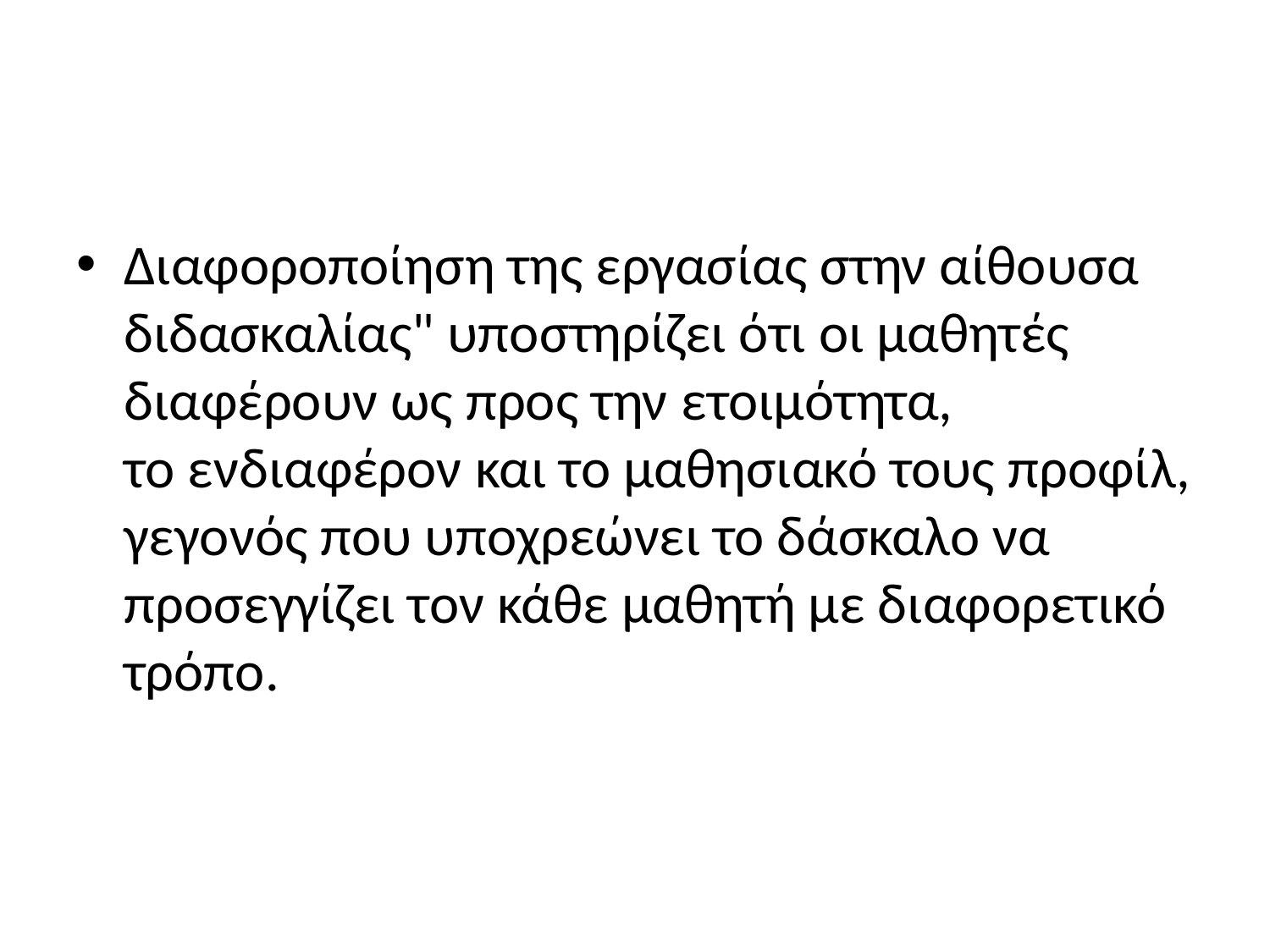

#
Διαφοροποίηση της εργασίας στην αίθουσα διδασκαλίας" υποστηρίζει ότι οι μαθητές διαφέρουν ως προς την ετοιμότητα, το ενδιαφέρον και το μαθησιακό τους προφίλ, γεγονός που υποχρεώνει το δάσκαλο να προσεγγίζει τον κάθε μαθητή με διαφορετικό τρόπο.